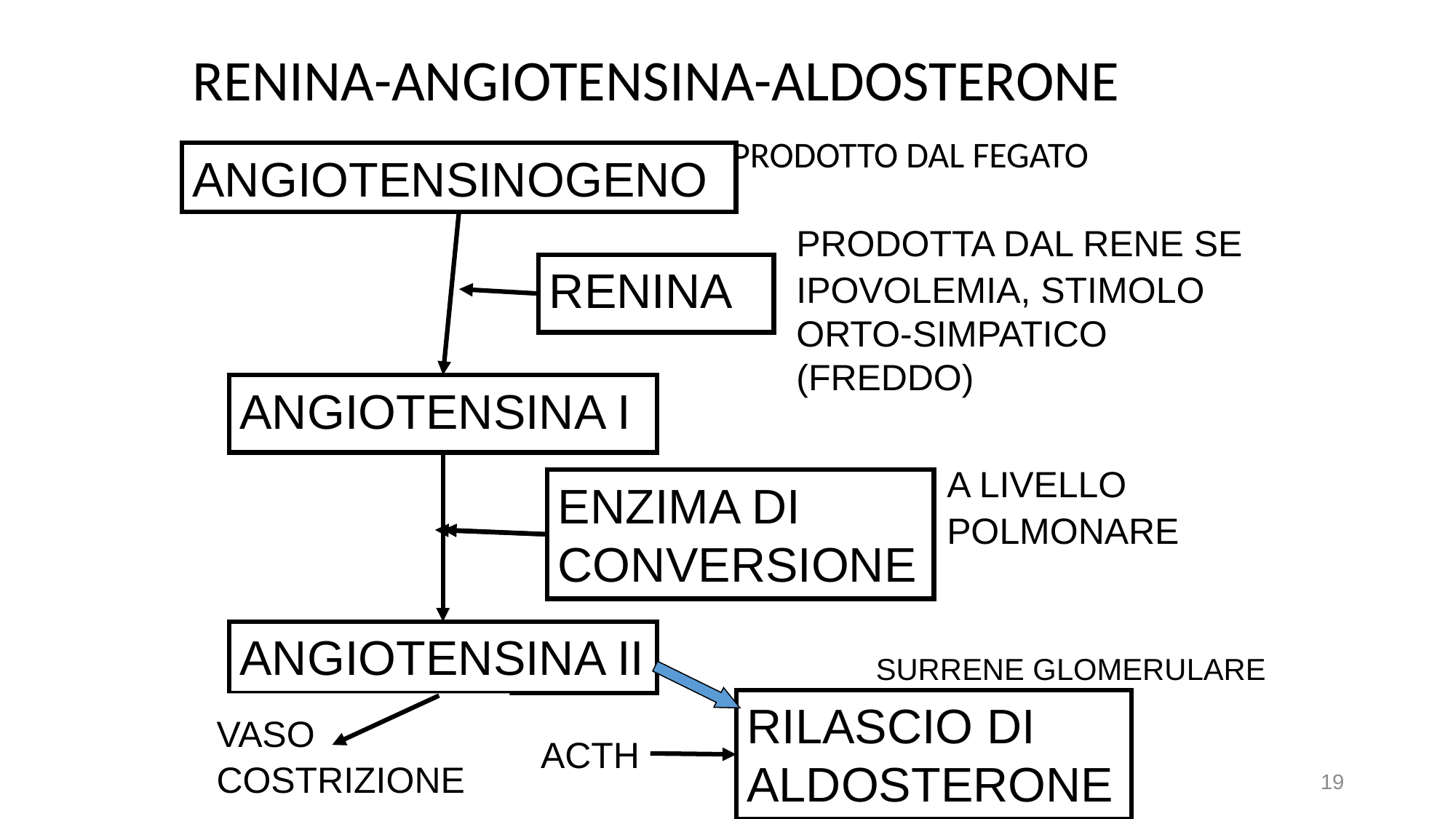

# RENINA-ANGIOTENSINA-ALDOSTERONE
	PRODOTTO DAL FEGATO
ANGIOTENSINOGENO
	PRODOTTA DAL RENE SE IPOVOLEMIA, STIMOLO ORTO-SIMPATICO (FREDDO)
RENINA
ANGIOTENSINA I
	A LIVELLO POLMONARE
ENZIMA DI
CONVERSIONE
ANGIOTENSINA II
SURRENE GLOMERULARE

RILASCIO DI
ALDOSTERONE
	VASO COSTRIZIONE
ACTH
19